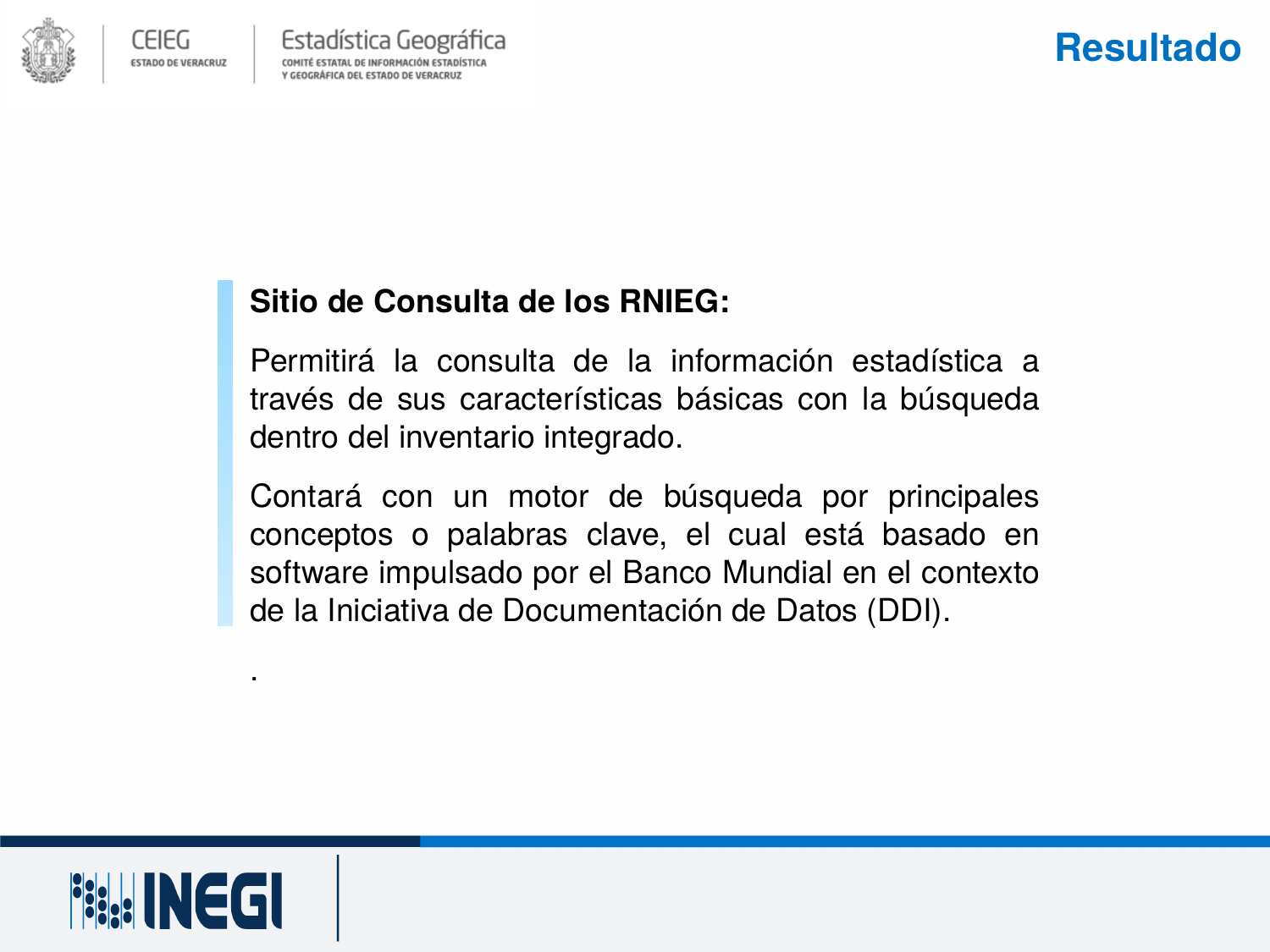

Resultado
Sitio de Consulta de los RNIEG:
Permitirá la consulta de la información estadística a través de sus características básicas con la búsqueda dentro del inventario integrado.
Contará con un motor de búsqueda por principales conceptos o palabras clave, el cual está basado en software impulsado por el Banco Mundial en el contexto de la Iniciativa de Documentación de Datos (DDI).
.